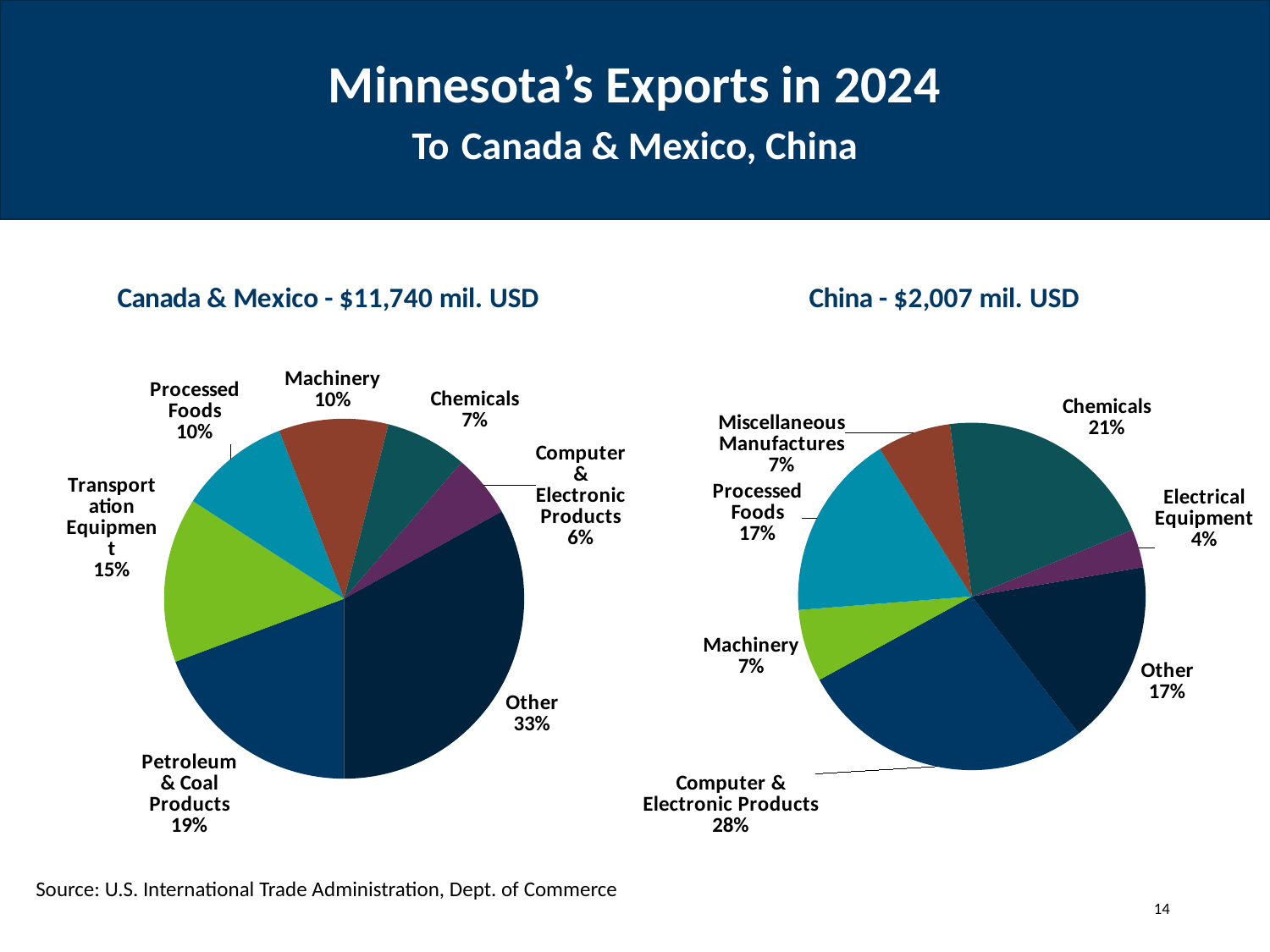

# Minnesota’s Exports in 2024 To Canada & Mexico, China

### Chart: Canada & Mexico - $11,740 mil. USD

| Category |  |
|---|---|
| Petroleum & Coal Products | 2266.618965 |
| Transportation Equipment | 1740.248281 |
| Processed Foods | 1174.409648 |
| Machinery | 1154.407335 |
| Chemicals | 862.323966 |
| Computer & Electronic Products | 663.401022 |
| Other | 3878.983457000001 |

### Chart: China - $2,007 mil. USD

| Category |  |
|---|---|
| Computer & Electronic Products | 574.125708 |
| Machinery | 140.03923 |
| Processed Foods | 361.553582 |
| Miscellaneous Manufactures | 142.735426 |
| Chemicals | 432.086455 |
| Electrical Equipment | 74.224412 |
| Other | 356.7519170000003 |
Source: U.S. International Trade Administration, Dept. of Commerce
14